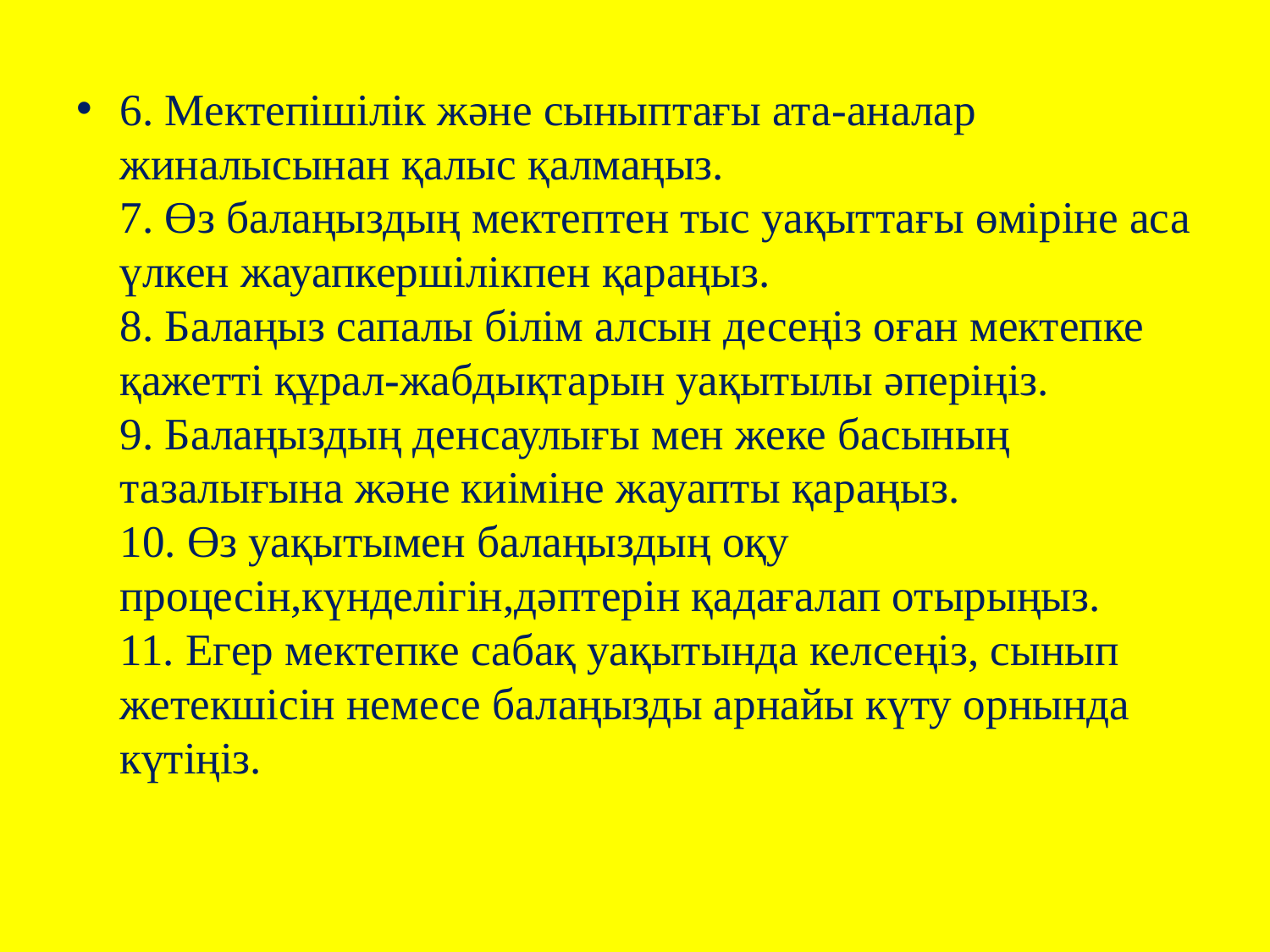

6. Мектепішілік және сыныптағы ата-аналар жиналысынан қалыс қалмаңыз.
7. Өз балаңыздың мектептен тыс уақыттағы өміріне аса үлкен жауапкершілікпен қараңыз.
8. Балаңыз сапалы білім алсын десеңіз оған мектепке қажетті құрал-жабдықтарын уақытылы әперіңіз.
9. Балаңыздың денсаулығы мен жеке басының тазалығына және киіміне жауапты қараңыз.
10. Өз уақытымен балаңыздың оқу процесін,күнделігін,дәптерін қадағалап отырыңыз.
11. Егер мектепке сабақ уақытында келсеңіз, сынып жетекшісін немесе балаңызды арнайы күту орнында күтіңіз.